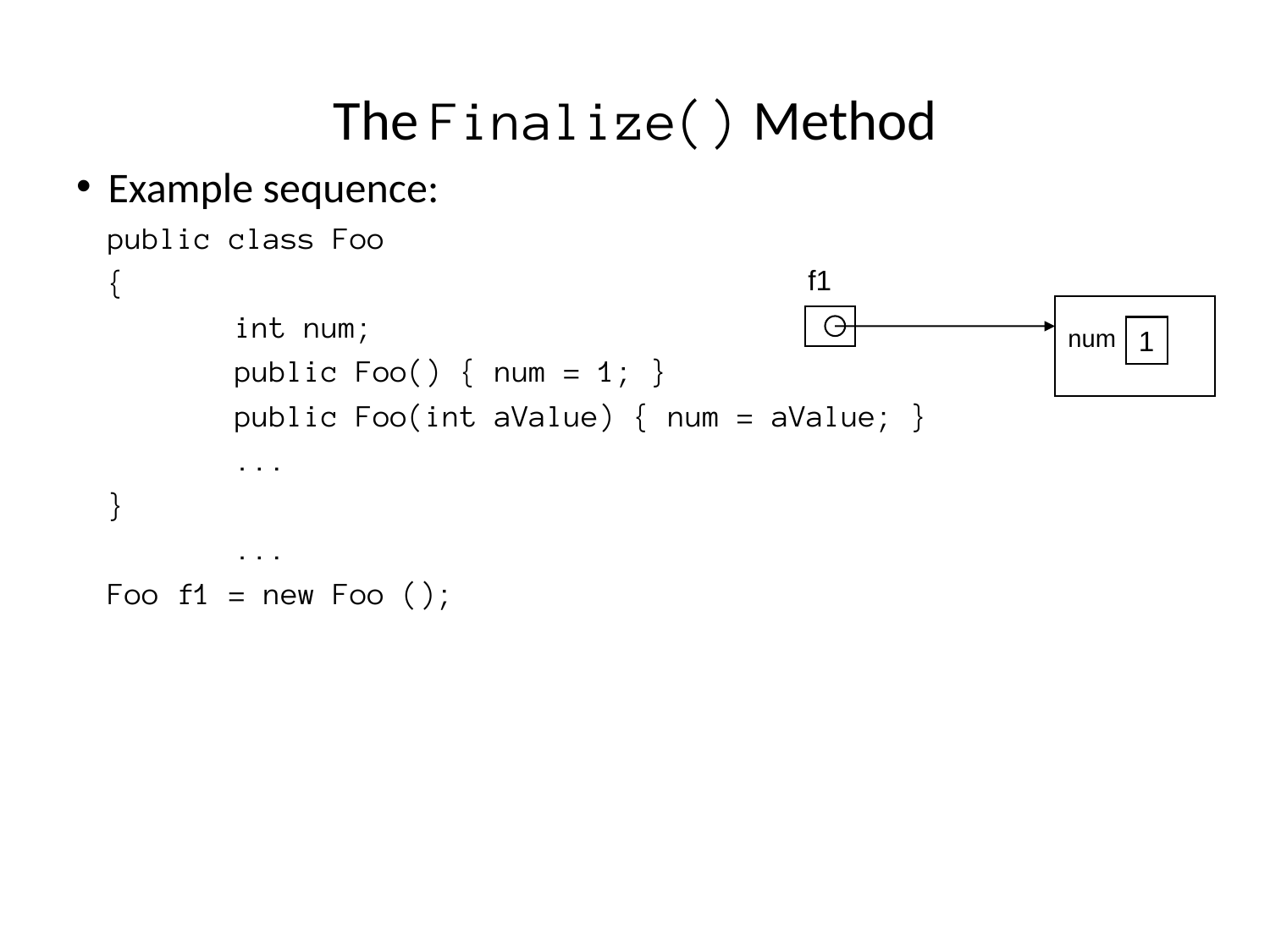

The Finalize() Method
Example sequence:
	public class Foo
	{
		int num;
		public Foo() { num = 1; }
		public Foo(int aValue) { num = aValue; }
		...
	}
		...
	Foo f1 = new Foo ();

f1

num
1